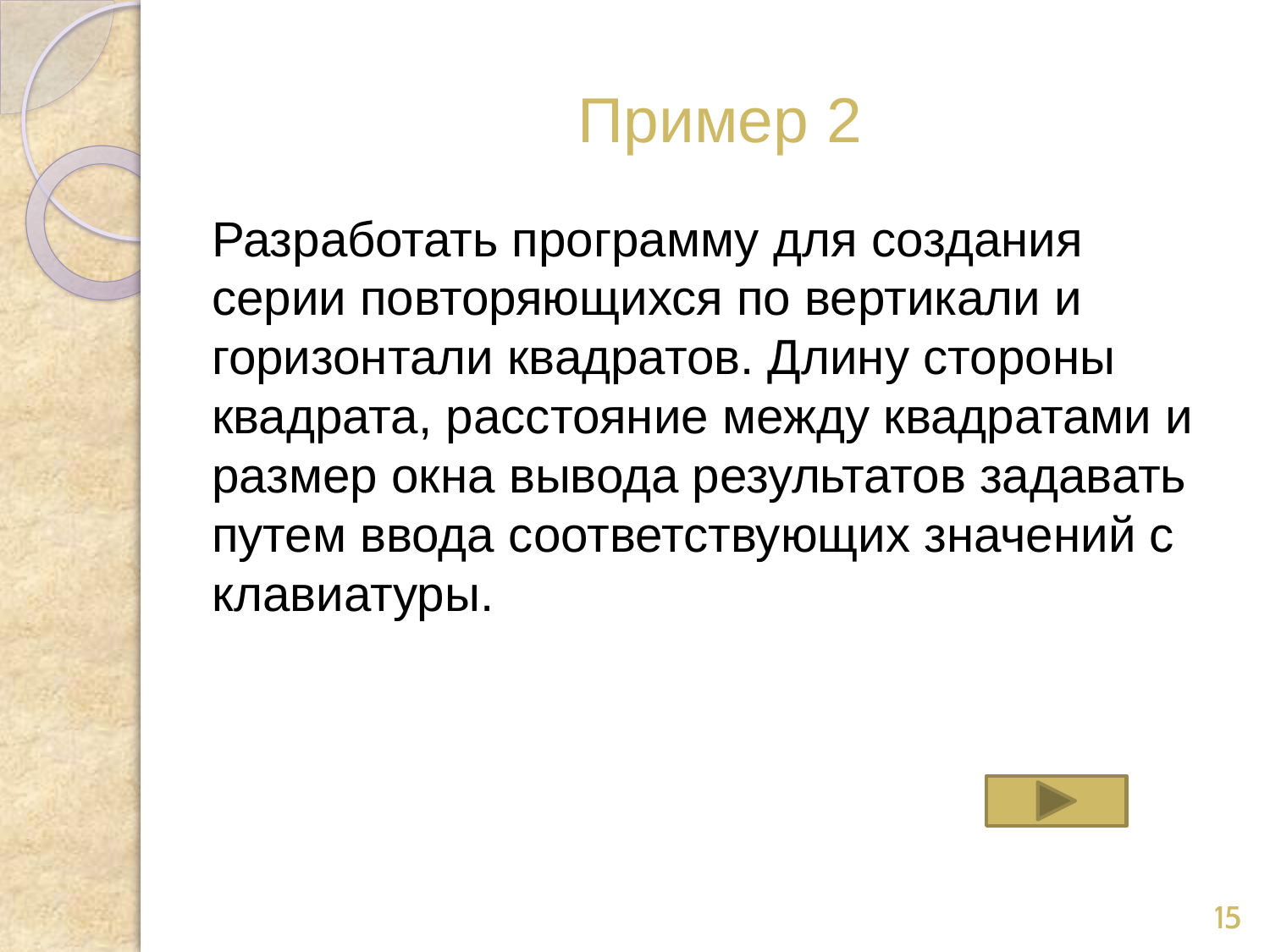

# Пример 2
Разработать программу для создания серии повторяющихся по вертикали и горизонтали квадратов. Длину стороны квадрата, расстояние между квадратами и размер окна вывода результатов задавать путем ввода соответствующих значений с клавиатуры.

15